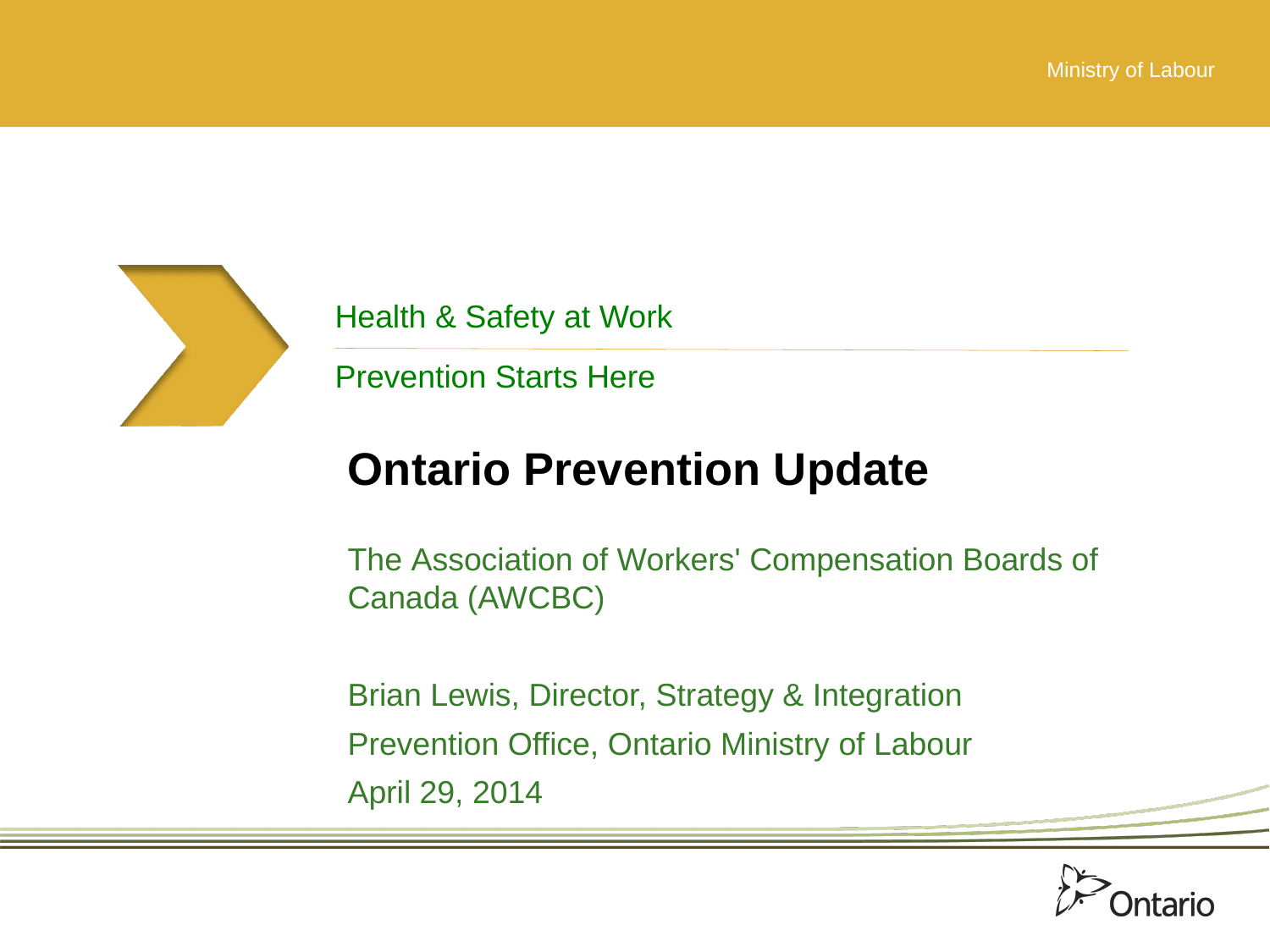

# Ontario Prevention Update
The Association of Workers' Compensation Boards of Canada (AWCBC)

Brian Lewis, Director, Strategy & Integration
Prevention Office, Ontario Ministry of Labour
April 29, 2014